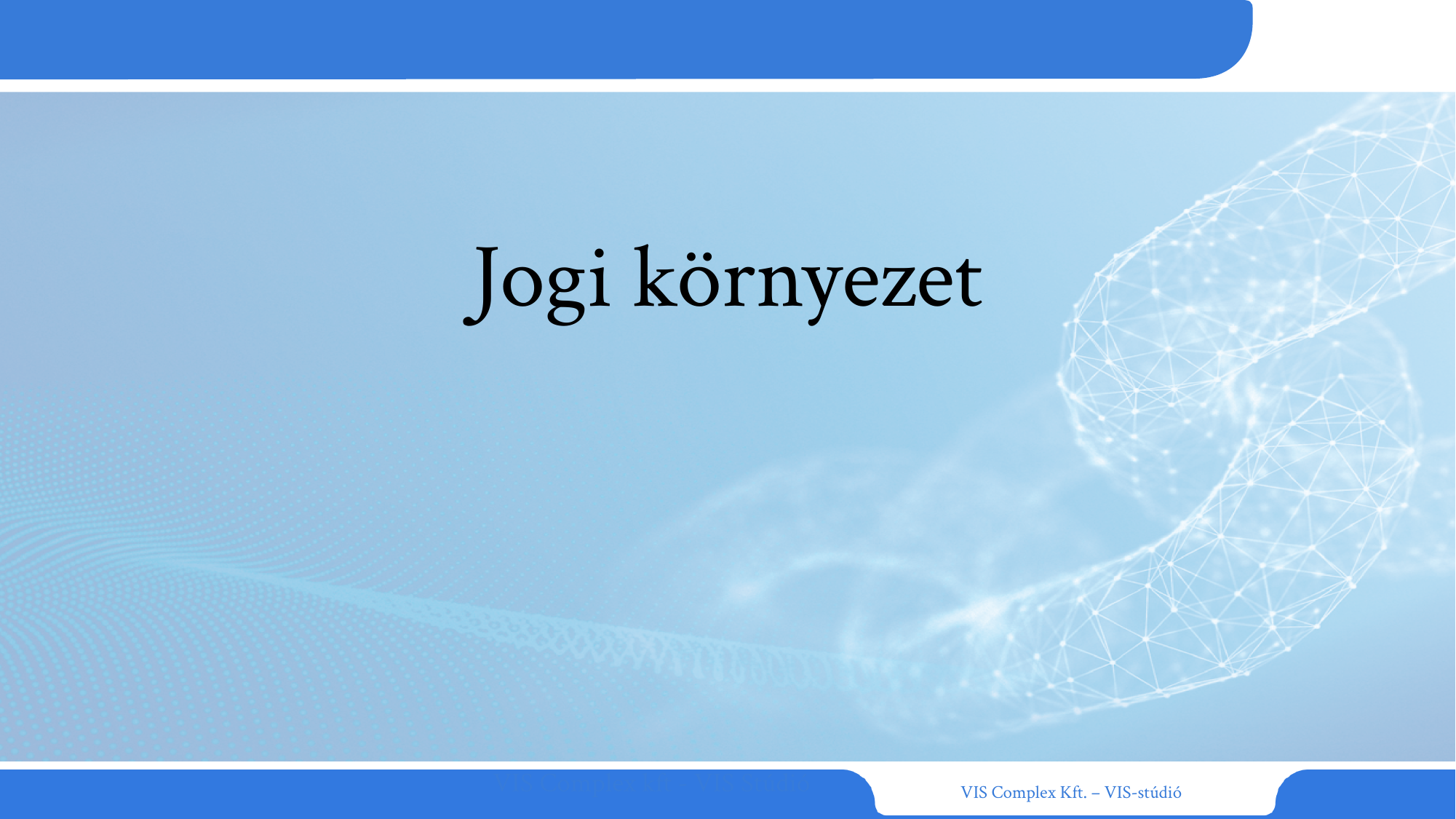

# Jogi környezet

VIS Complex kft - VIS Stúdió